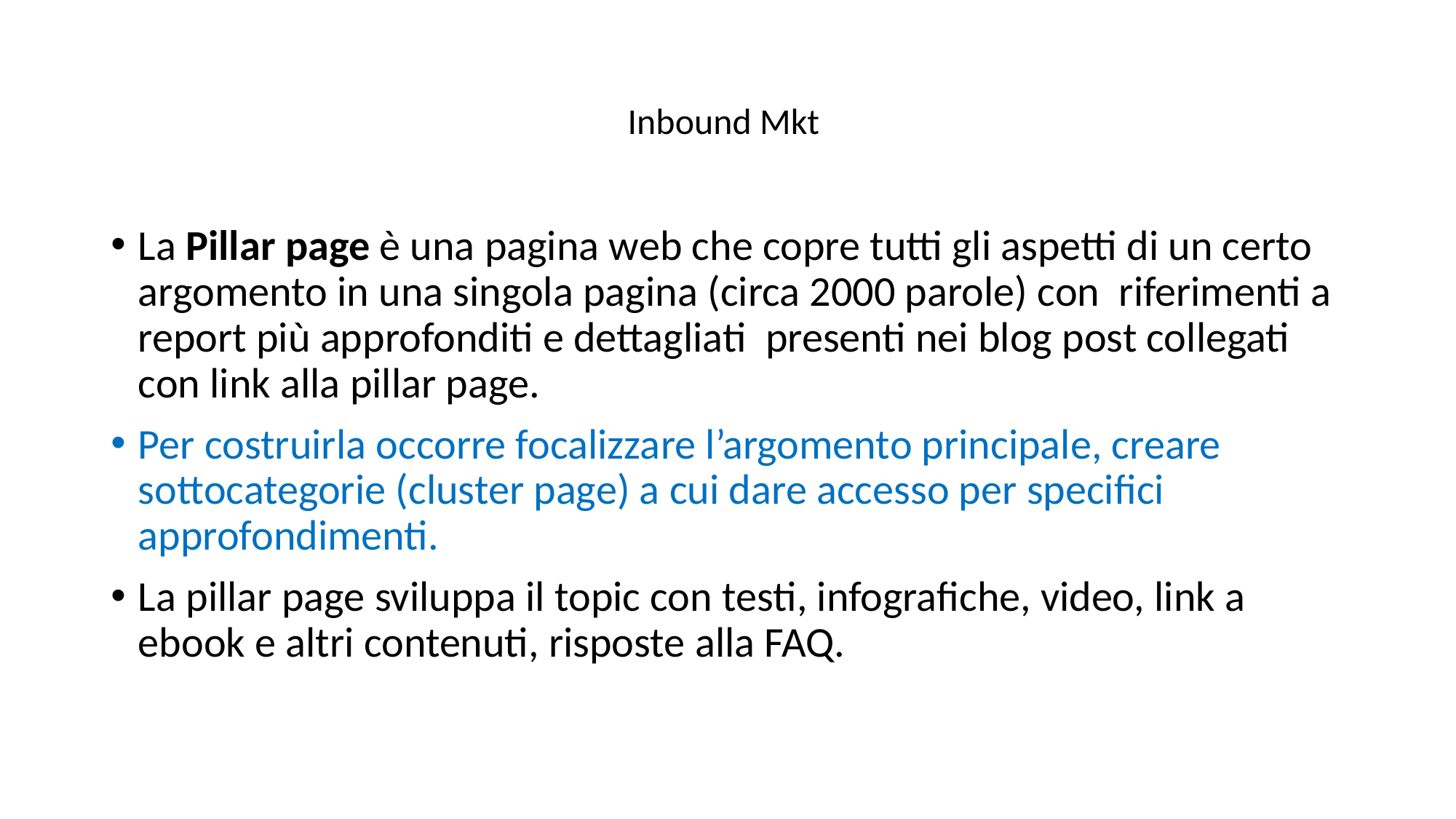

# Inbound Mkt
La Pillar page è una pagina web che copre tutti gli aspetti di un certo argomento in una singola pagina (circa 2000 parole) con  riferimenti a report più approfonditi e dettagliati  presenti nei blog post collegati con link alla pillar page.
Per costruirla occorre focalizzare l’argomento principale, creare sottocategorie (cluster page) a cui dare accesso per specifici approfondimenti.
La pillar page sviluppa il topic con testi, infografiche, video, link a ebook e altri contenuti, risposte alla FAQ.